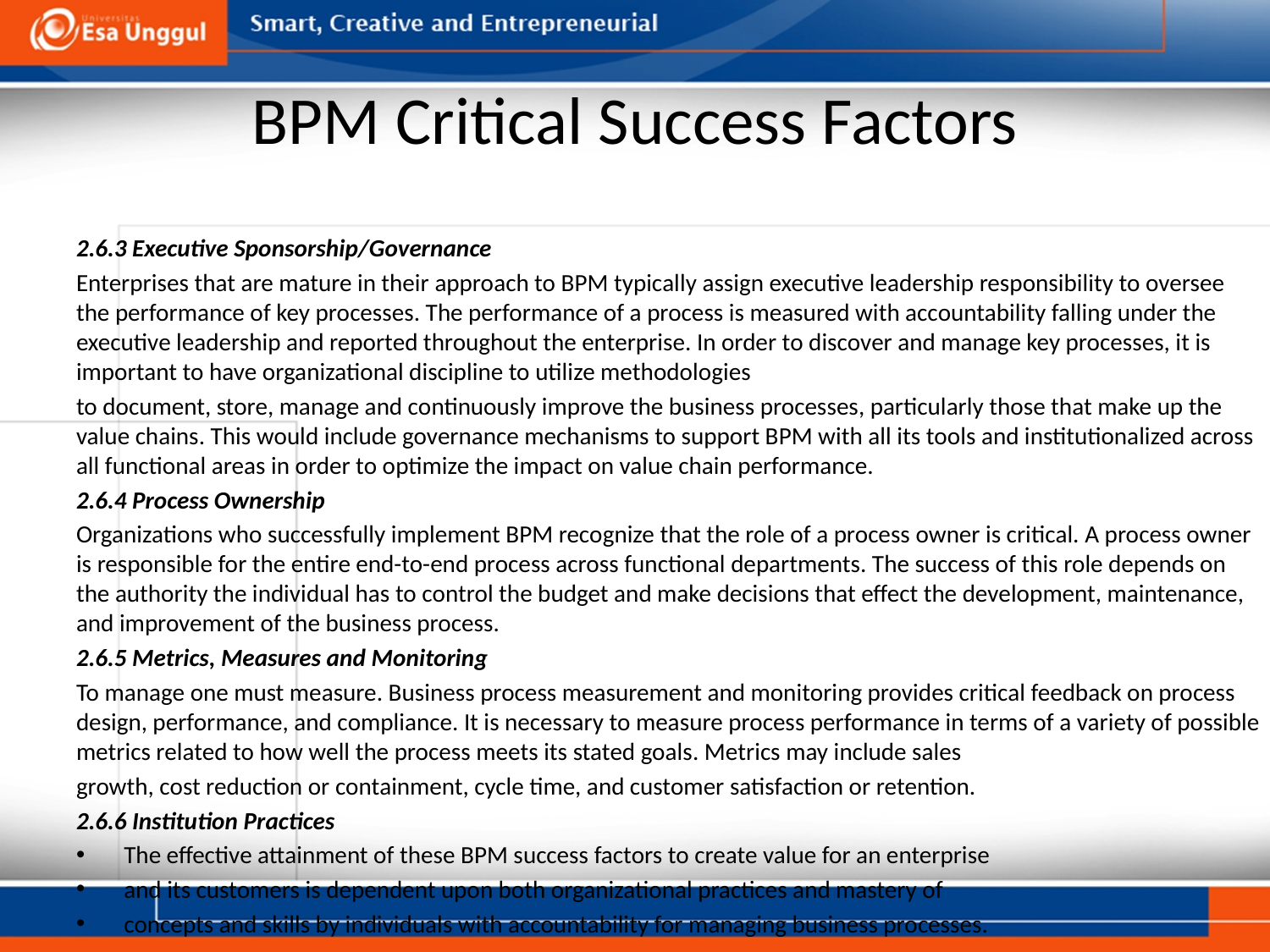

# BPM Critical Success Factors
2.6.3 Executive Sponsorship/Governance
Enterprises that are mature in their approach to BPM typically assign executive leadership responsibility to oversee the performance of key processes. The performance of a process is measured with accountability falling under the executive leadership and reported throughout the enterprise. In order to discover and manage key processes, it is important to have organizational discipline to utilize methodologies
to document, store, manage and continuously improve the business processes, particularly those that make up the value chains. This would include governance mechanisms to support BPM with all its tools and institutionalized across all functional areas in order to optimize the impact on value chain performance.
2.6.4 Process Ownership
Organizations who successfully implement BPM recognize that the role of a process owner is critical. A process owner is responsible for the entire end-to-end process across functional departments. The success of this role depends on the authority the individual has to control the budget and make decisions that effect the development, maintenance, and improvement of the business process.
2.6.5 Metrics, Measures and Monitoring
To manage one must measure. Business process measurement and monitoring provides critical feedback on process design, performance, and compliance. It is necessary to measure process performance in terms of a variety of possible metrics related to how well the process meets its stated goals. Metrics may include sales
growth, cost reduction or containment, cycle time, and customer satisfaction or retention.
2.6.6 Institution Practices
The effective attainment of these BPM success factors to create value for an enterprise
and its customers is dependent upon both organizational practices and mastery of
concepts and skills by individuals with accountability for managing business processes.